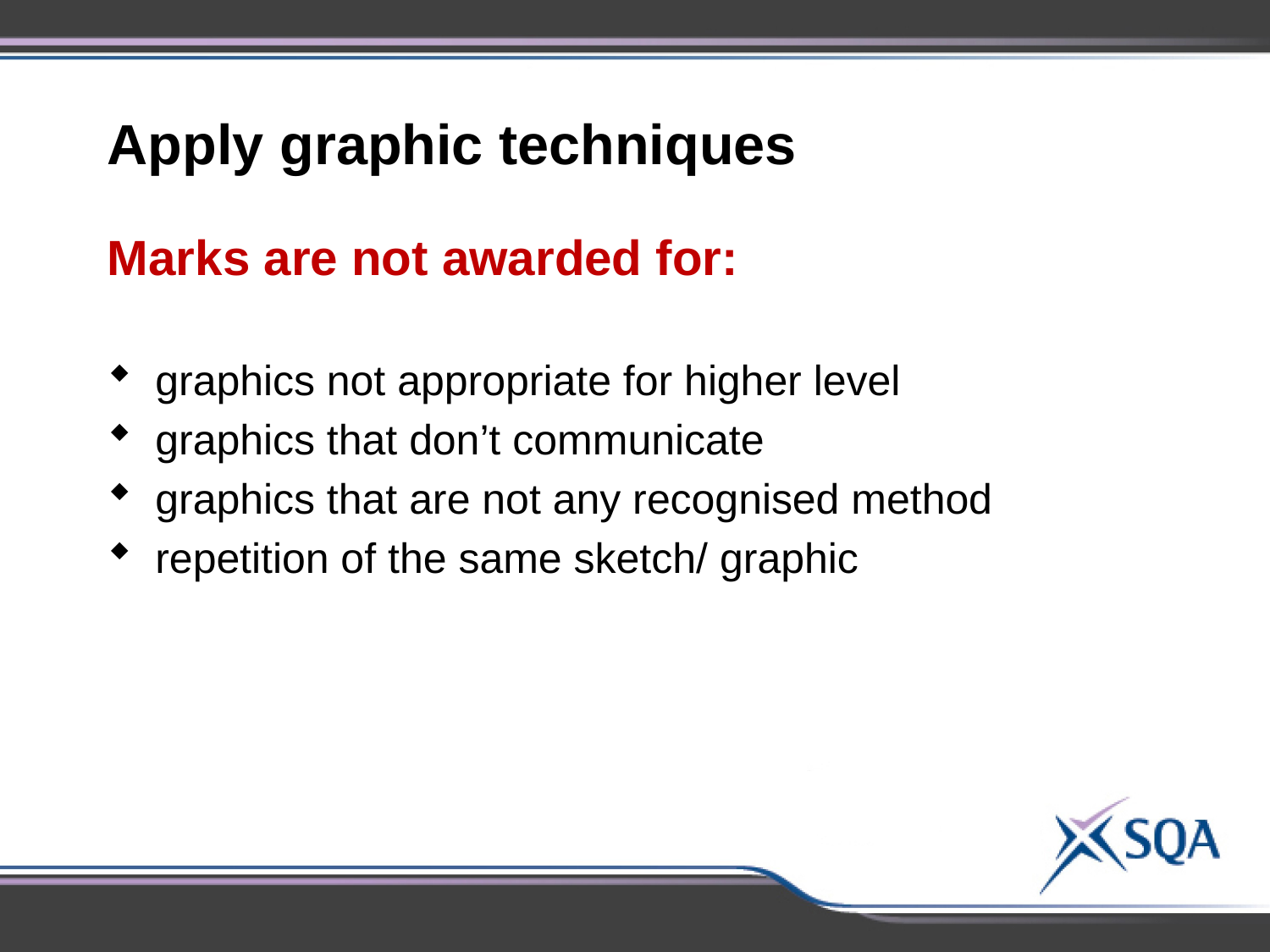

Apply graphic techniques

Marks are not awarded for:

graphics not appropriate for higher level
graphics that don’t communicate
graphics that are not any recognised method
repetition of the same sketch/ graphic